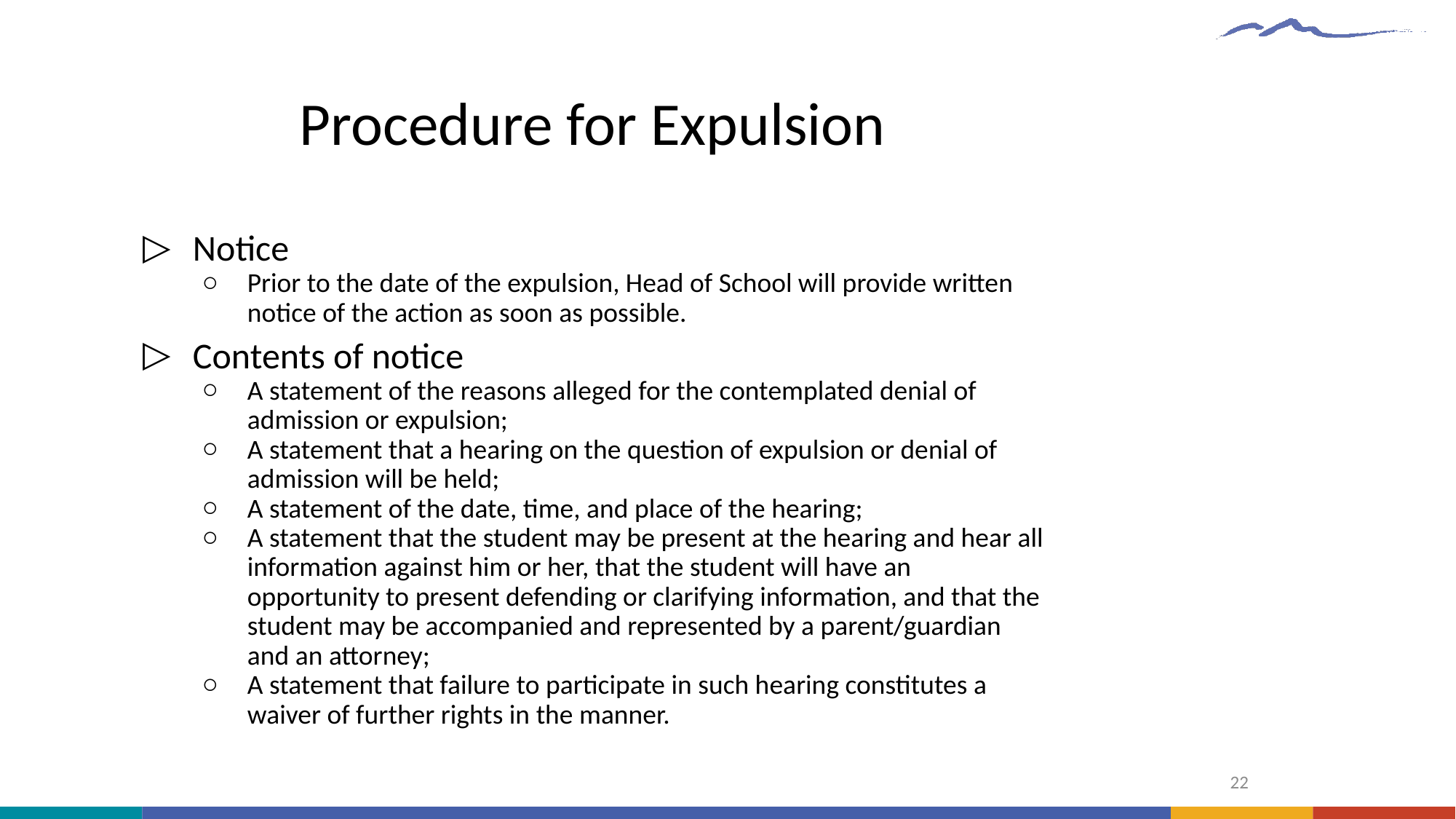

# Procedure for Expulsion
Notice
Prior to the date of the expulsion, Head of School will provide written notice of the action as soon as possible.
Contents of notice
A statement of the reasons alleged for the contemplated denial of admission or expulsion;
A statement that a hearing on the question of expulsion or denial of admission will be held;
A statement of the date, time, and place of the hearing;
A statement that the student may be present at the hearing and hear all information against him or her, that the student will have an opportunity to present defending or clarifying information, and that the student may be accompanied and represented by a parent/guardian and an attorney;
A statement that failure to participate in such hearing constitutes a waiver of further rights in the manner.

22